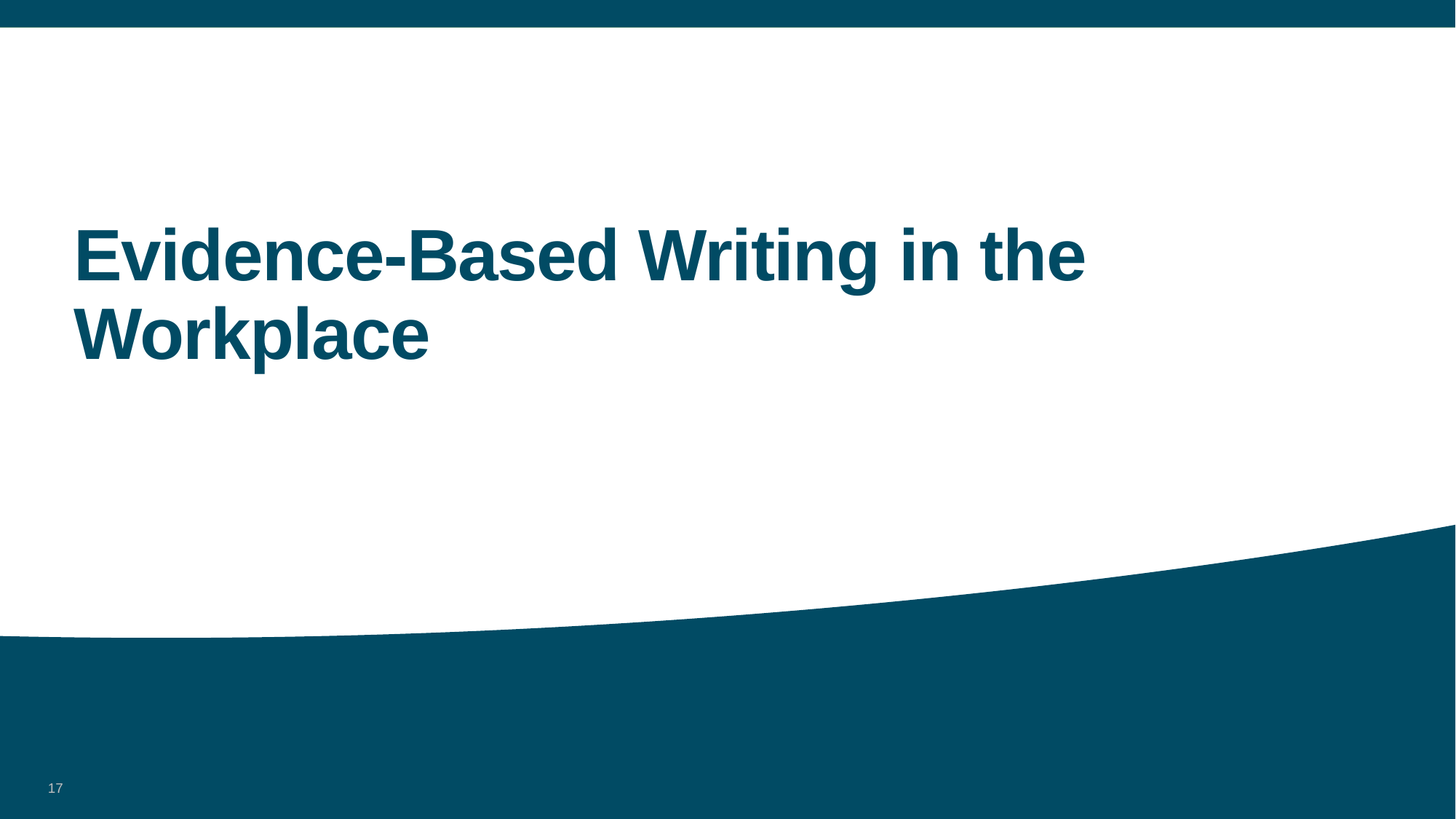

# Evidence-Based Writing in the Workplace
17